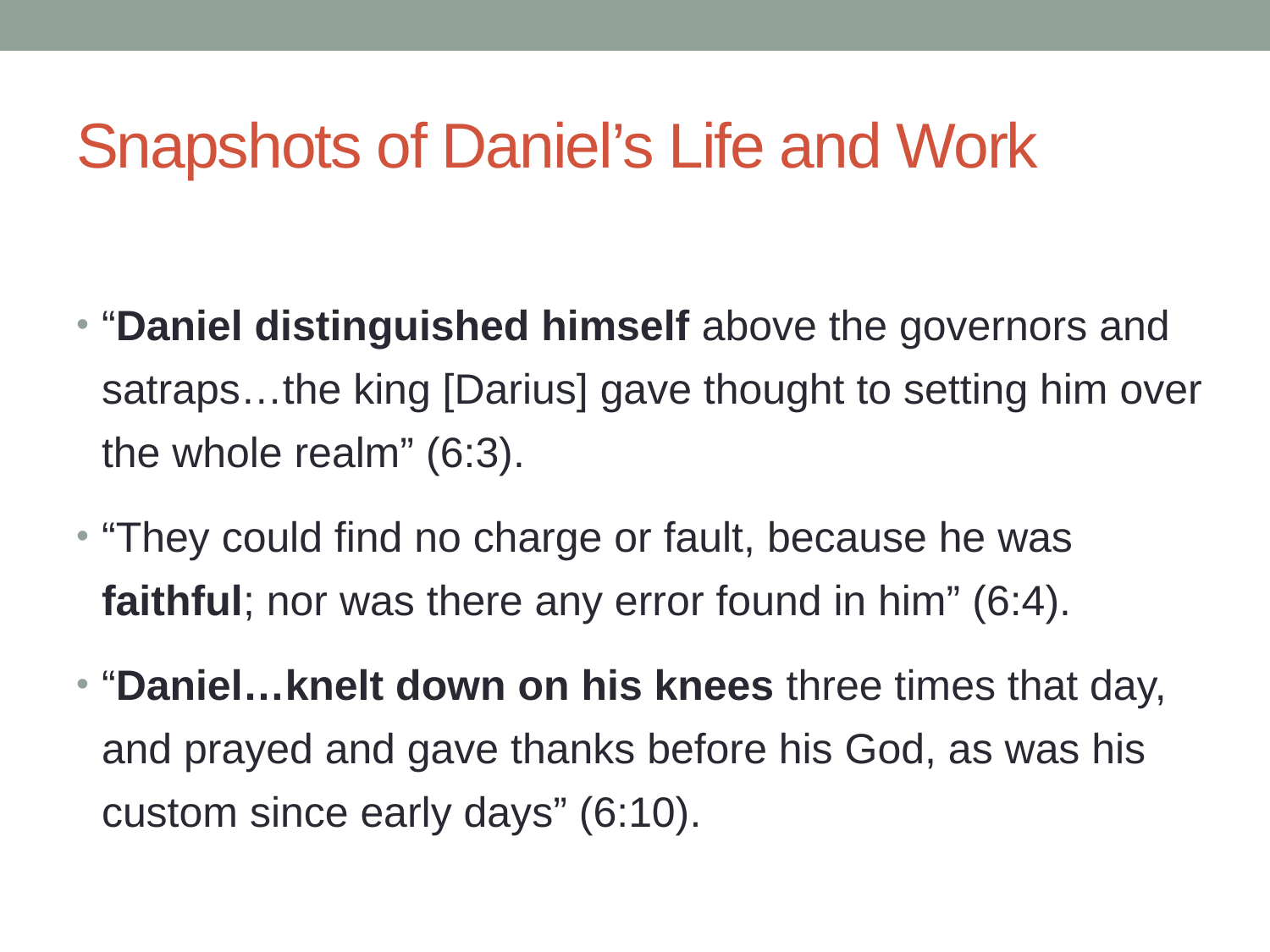

# Snapshots of Daniel’s Life and Work
“Daniel distinguished himself above the governors and satraps…the king [Darius] gave thought to setting him over the whole realm” (6:3).
“They could find no charge or fault, because he was faithful; nor was there any error found in him” (6:4).
“Daniel…knelt down on his knees three times that day, and prayed and gave thanks before his God, as was his custom since early days” (6:10).